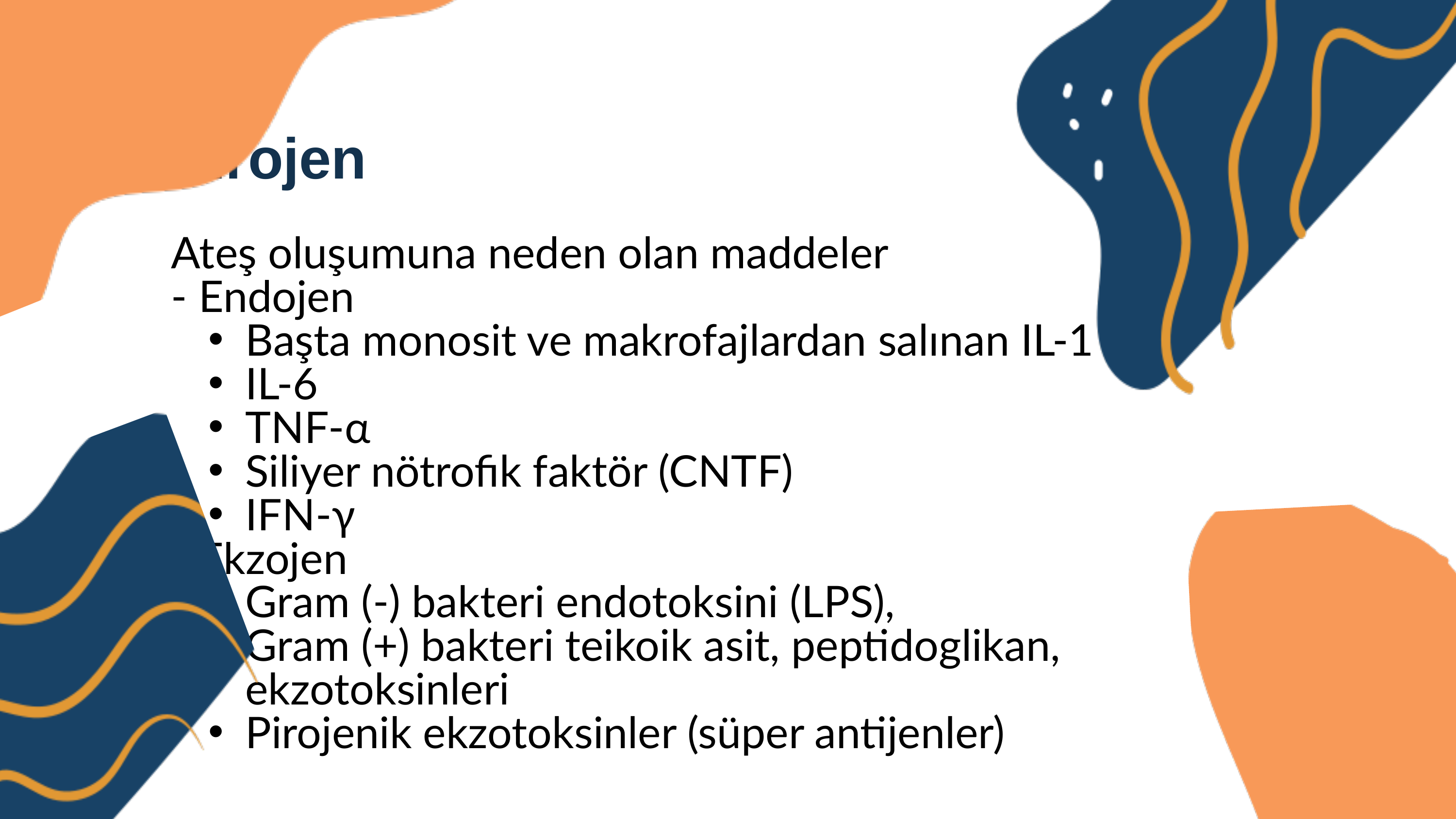

Pirojen

Ateş oluşumuna neden olan maddeler
- Endojen
Başta monosit ve makrofajlardan salınan IL-1
IL-6
TNF-α
Siliyer nötrofik faktör (CNTF)
IFN-γ
- Ekzojen
Gram (-) bakteri endotoksini (LPS),
Gram (+) bakteri teikoik asit, peptidoglikan, ekzotoksinleri
Pirojenik ekzotoksinler (süper antijenler)